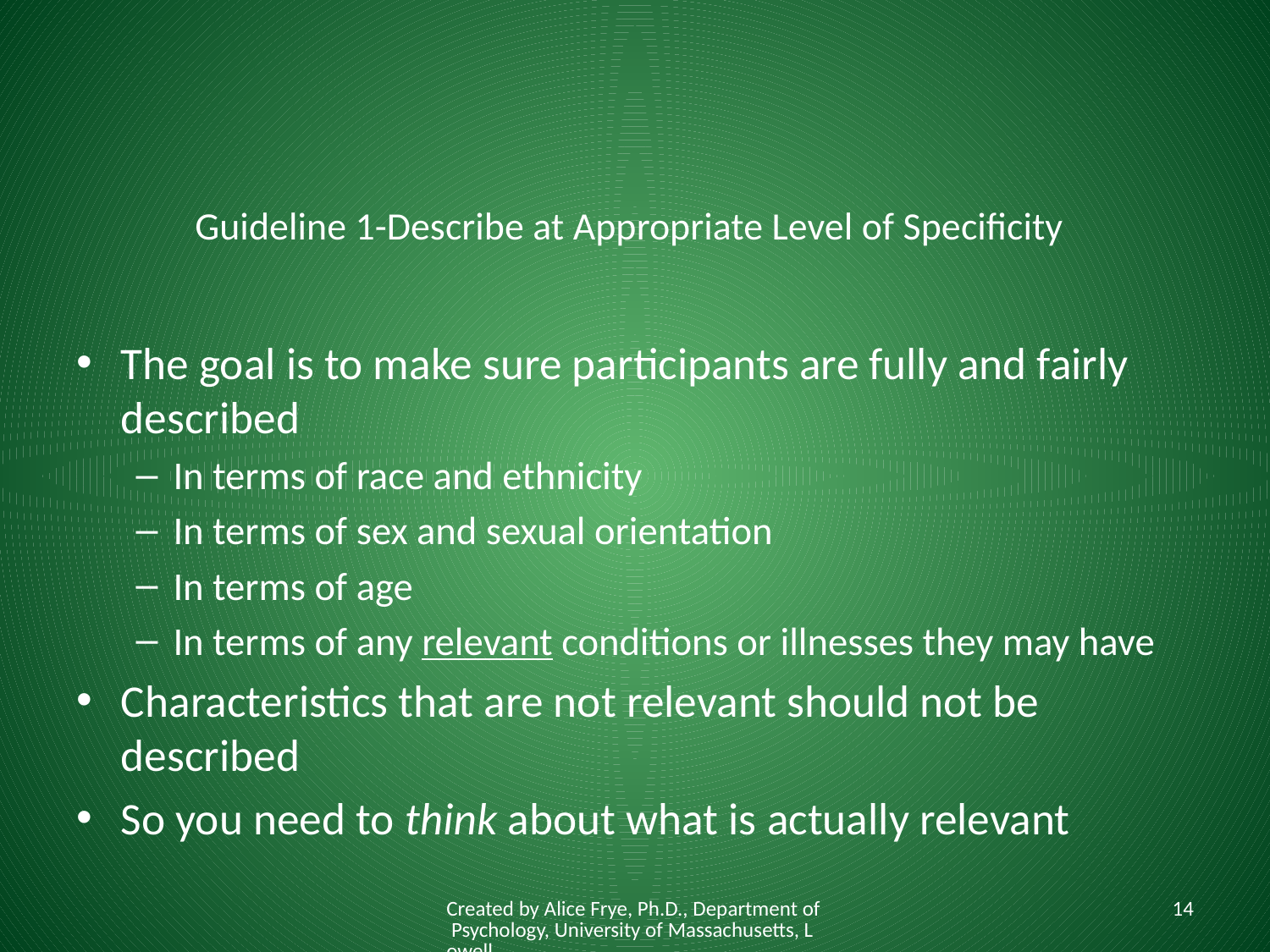

# Guideline 1-Describe at Appropriate Level of Specificity
The goal is to make sure participants are fully and fairly described
In terms of race and ethnicity
In terms of sex and sexual orientation
In terms of age
In terms of any relevant conditions or illnesses they may have
Characteristics that are not relevant should not be described
So you need to think about what is actually relevant
Created by Alice Frye, Ph.D., Department of Psychology, University of Massachusetts, Lowell
14